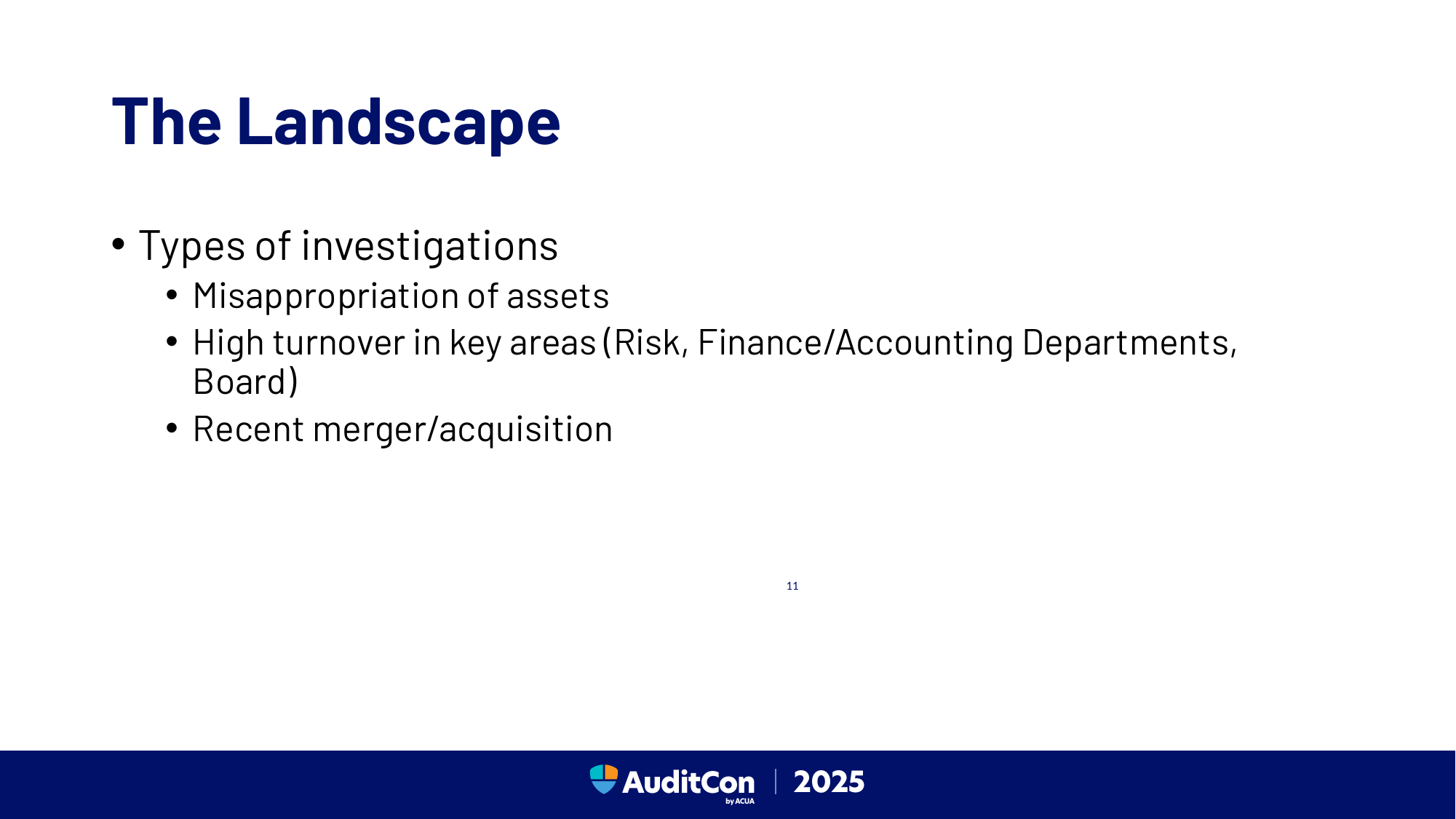

# The Landscape
Types of investigations
Misappropriation of assets
High turnover in key areas (Risk, Finance/Accounting Departments, Board)
Recent merger/acquisition

11